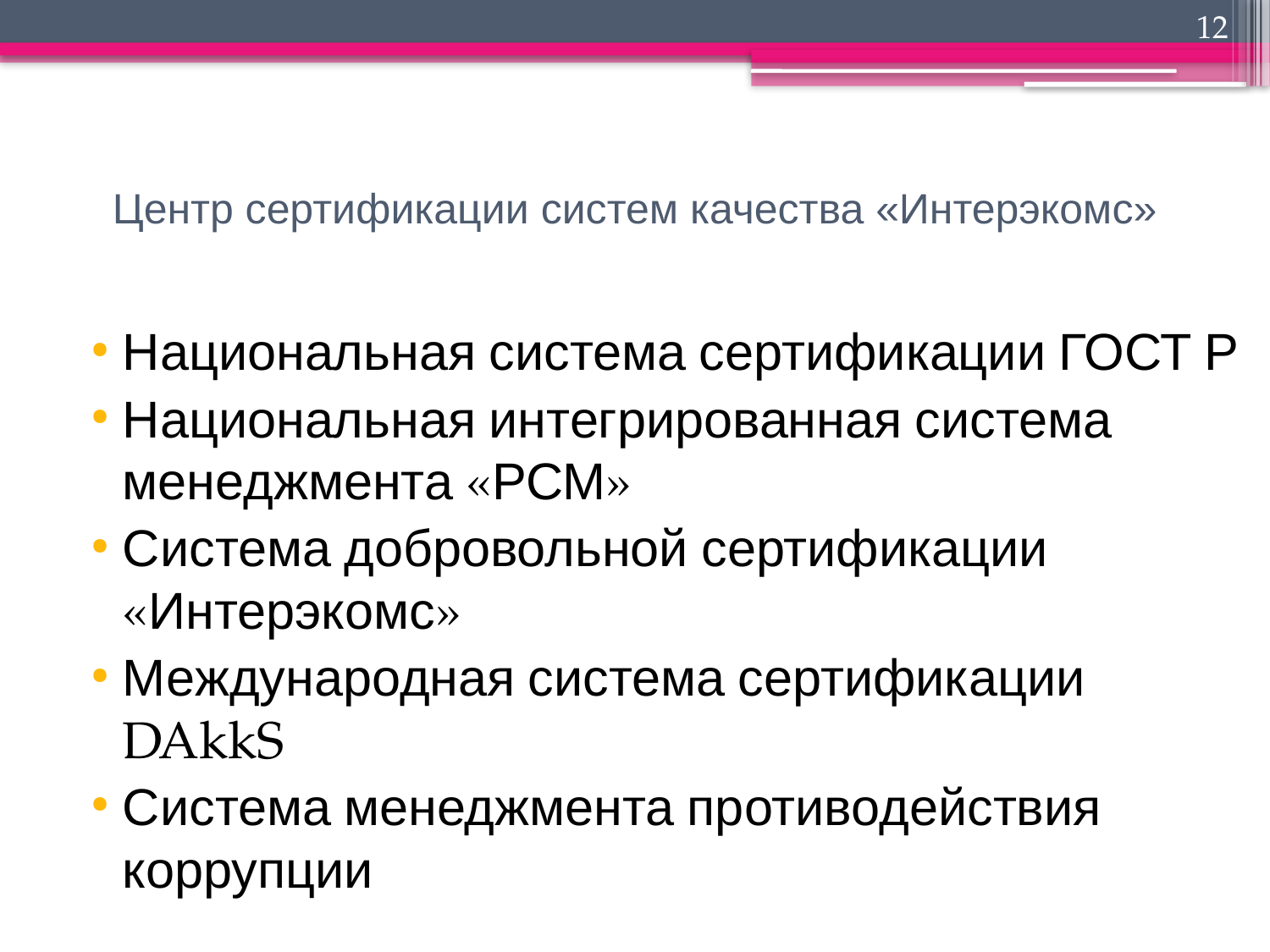

12
# Центр сертификации систем качества «Интерэкомс»
Национальная система сертификации ГОСТ Р
Национальная интегрированная система менеджмента «РСМ»
Система добровольной сертификации «Интерэкомс»
Международная система сертификации DAkkS
Система менеджмента противодействия коррупции